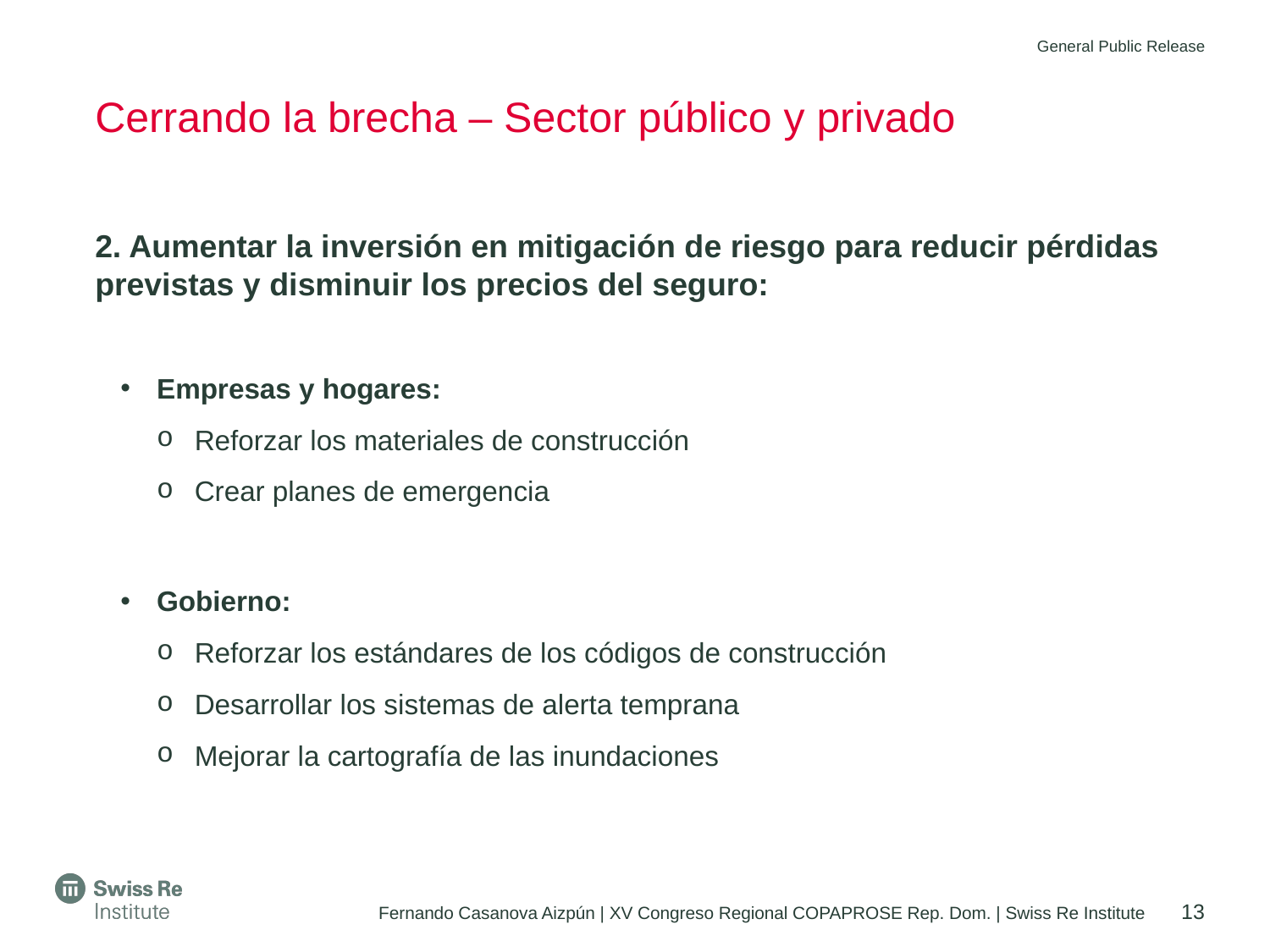

# Cerrando la brecha – Sector público y privado
2. Aumentar la inversión en mitigación de riesgo para reducir pérdidas previstas y disminuir los precios del seguro:

Empresas y hogares:
Reforzar los materiales de construcción
Crear planes de emergencia

Gobierno:
Reforzar los estándares de los códigos de construcción
Desarrollar los sistemas de alerta temprana
Mejorar la cartografía de las inundaciones

13